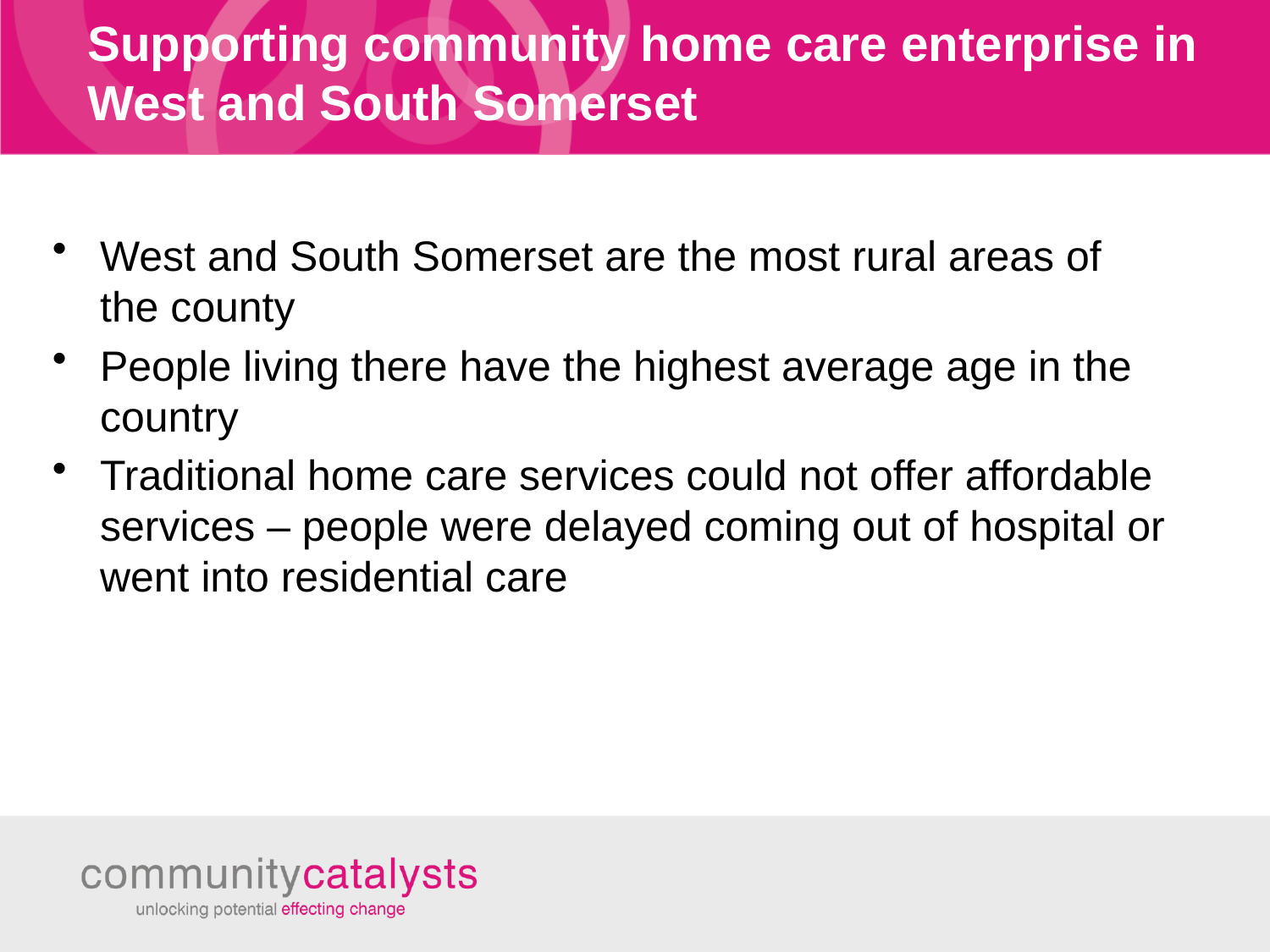

# Supporting community home care enterprise in West and South Somerset

West and South Somerset are the most rural areas of the county
People living there have the highest average age in the country
Traditional home care services could not offer affordable services – people were delayed coming out of hospital or went into residential care